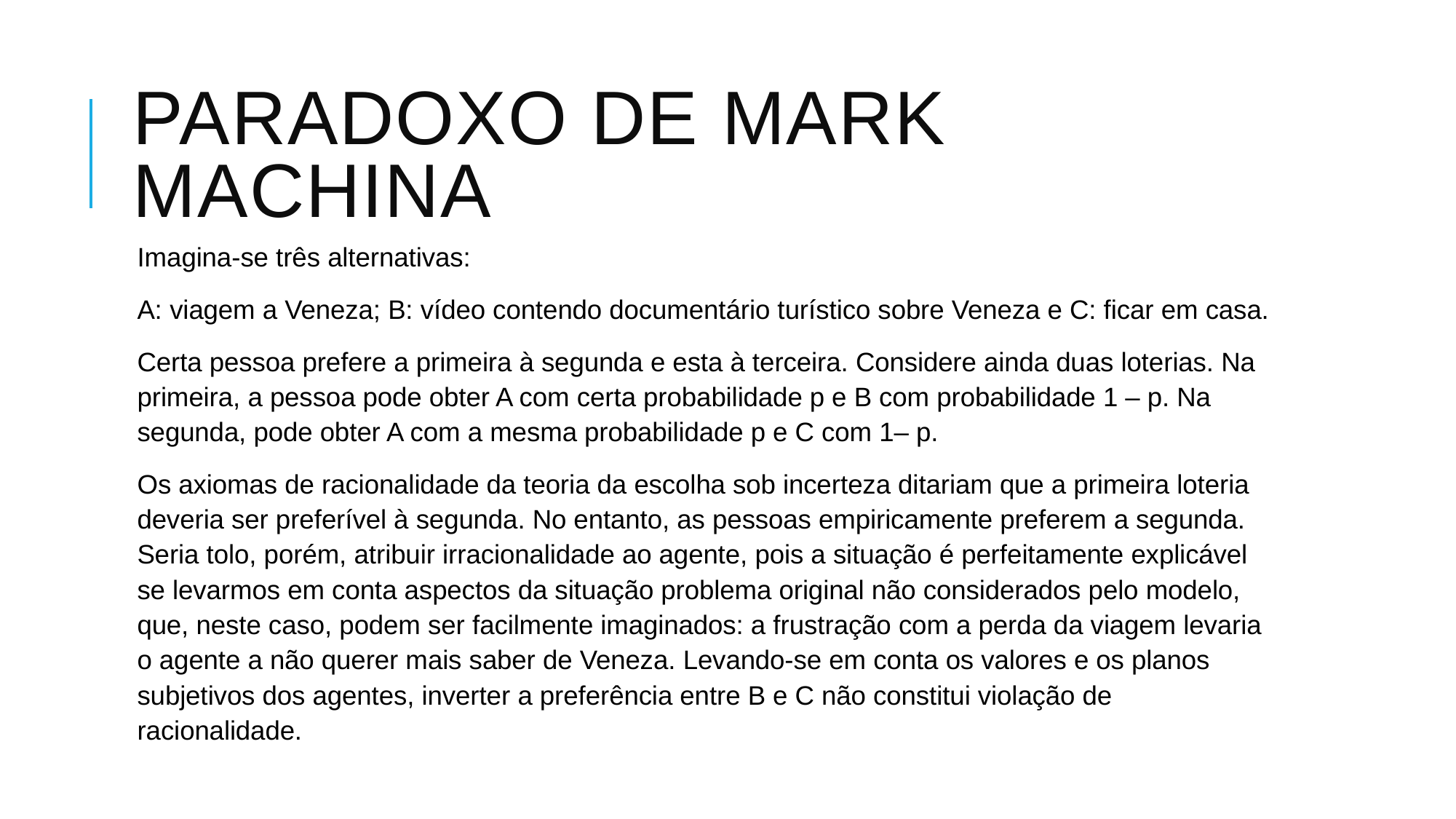

# Paradoxo de MARK Machina
Imagina-se três alternativas:
A: viagem a Veneza; B: vídeo contendo documentário turístico sobre Veneza e C: ficar em casa.
Certa pessoa prefere a primeira à segunda e esta à terceira. Considere ainda duas loterias. Na primeira, a pessoa pode obter A com certa probabilidade p e B com probabilidade 1 – p. Na segunda, pode obter A com a mesma probabilidade p e C com 1– p.
Os axiomas de racionalidade da teoria da escolha sob incerteza ditariam que a primeira loteria deveria ser preferível à segunda. No entanto, as pessoas empiricamente preferem a segunda. Seria tolo, porém, atribuir irracionalidade ao agente, pois a situação é perfeitamente explicável se levarmos em conta aspectos da situação problema original não considerados pelo modelo, que, neste caso, podem ser facilmente imaginados: a frustração com a perda da viagem levaria o agente a não querer mais saber de Veneza. Levando-se em conta os valores e os planos subjetivos dos agentes, inverter a preferência entre B e C não constitui violação de racionalidade.